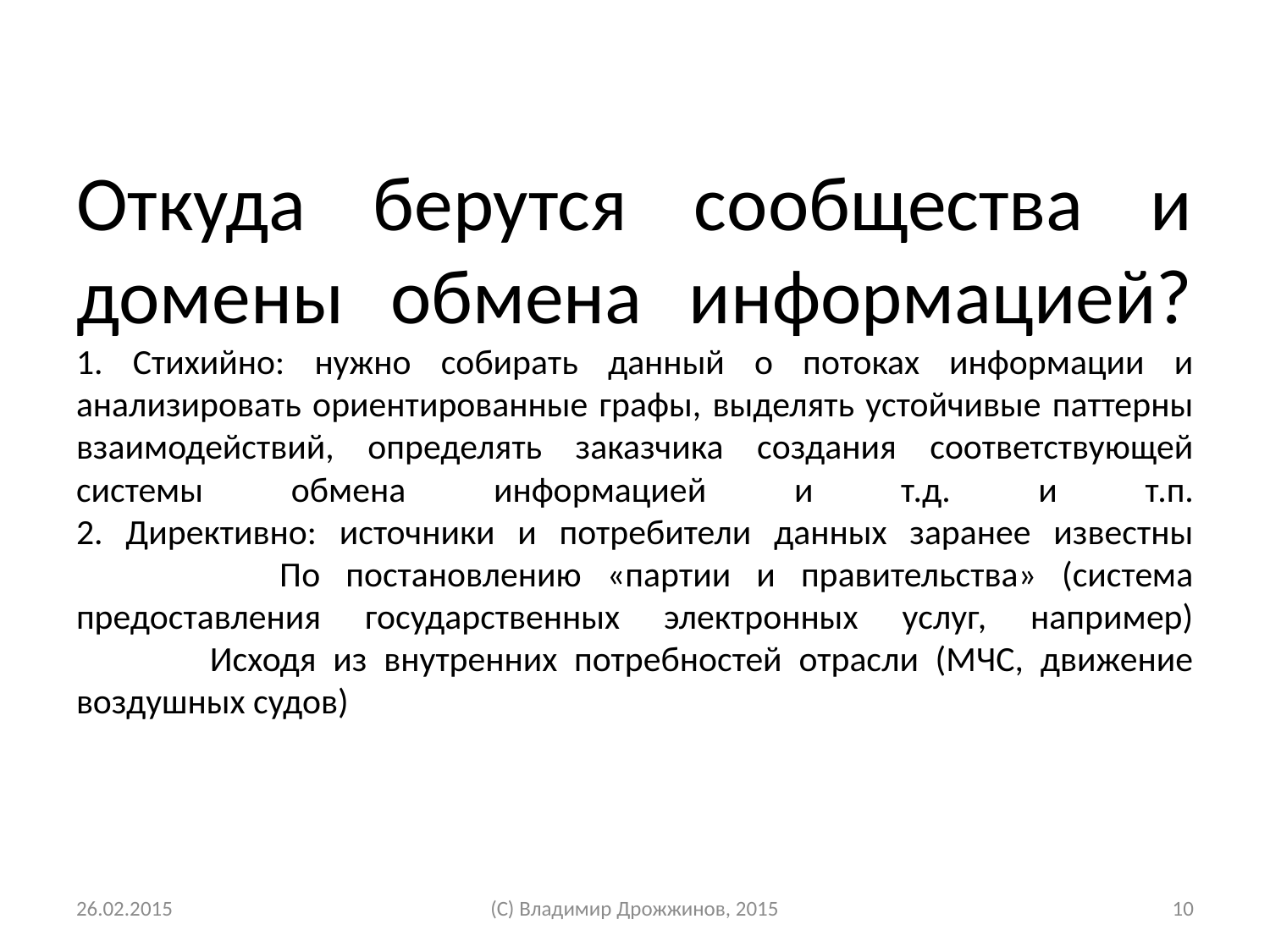

# Откуда берутся сообщества и домены обмена информацией? 1. Стихийно: нужно собирать данный о потоках информации и анализировать ориентированные графы, выделять устойчивые паттерны взаимодействий, определять заказчика создания соответствующей системы обмена информацией и т.д. и т.п. 2. Директивно: источники и потребители данных заранее известны По постановлению «партии и правительства» (система предоставления государственных электронных услуг, например) Исходя из внутренних потребностей отрасли (МЧС, движение воздушных судов)
26.02.2015
(С) Владимир Дрожжинов, 2015
10